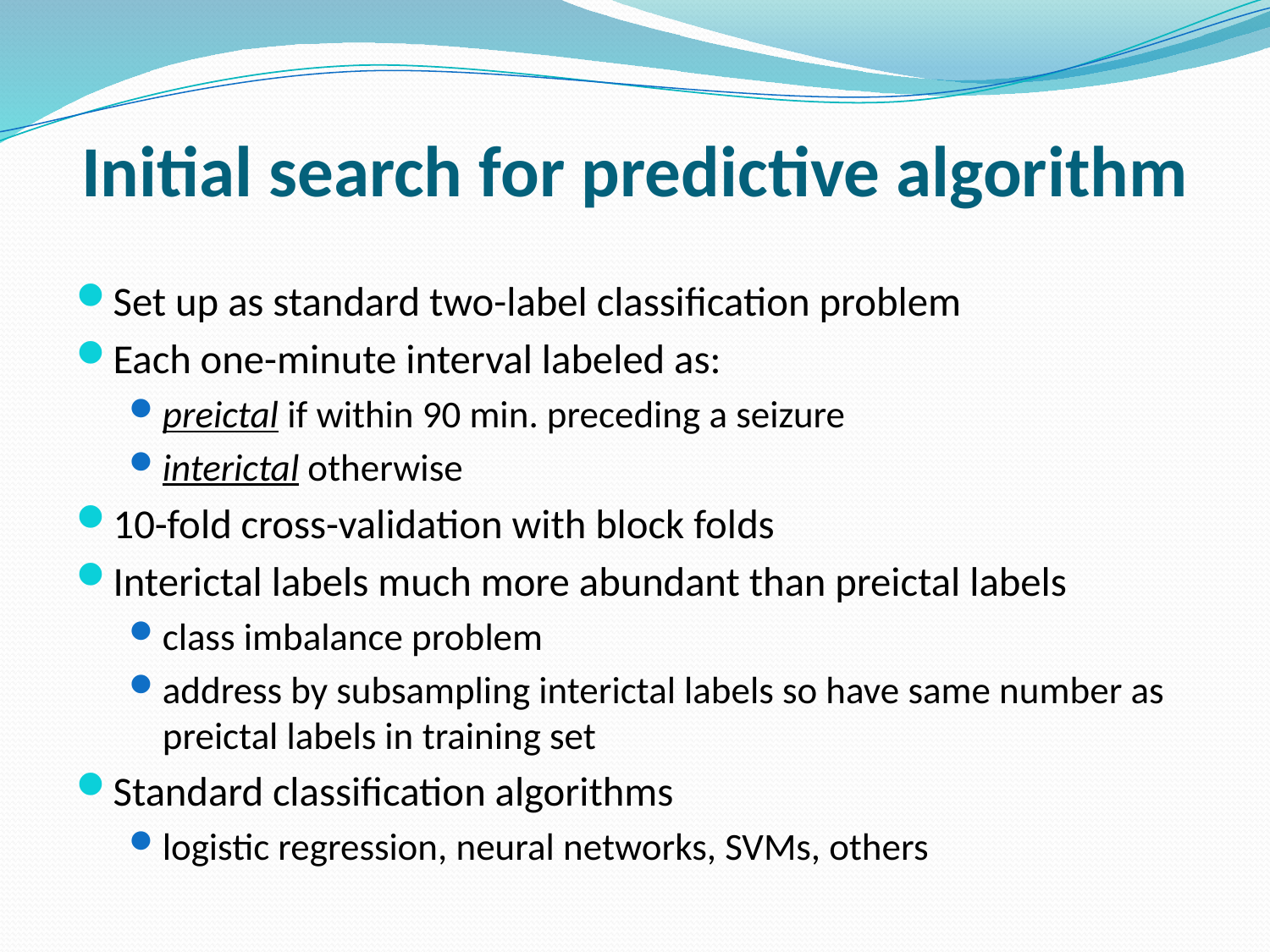

# Initial search for predictive algorithm
Set up as standard two-label classification problem
Each one-minute interval labeled as:
preictal if within 90 min. preceding a seizure
interictal otherwise
10-fold cross-validation with block folds
Interictal labels much more abundant than preictal labels
class imbalance problem
address by subsampling interictal labels so have same number as preictal labels in training set
Standard classification algorithms
logistic regression, neural networks, SVMs, others